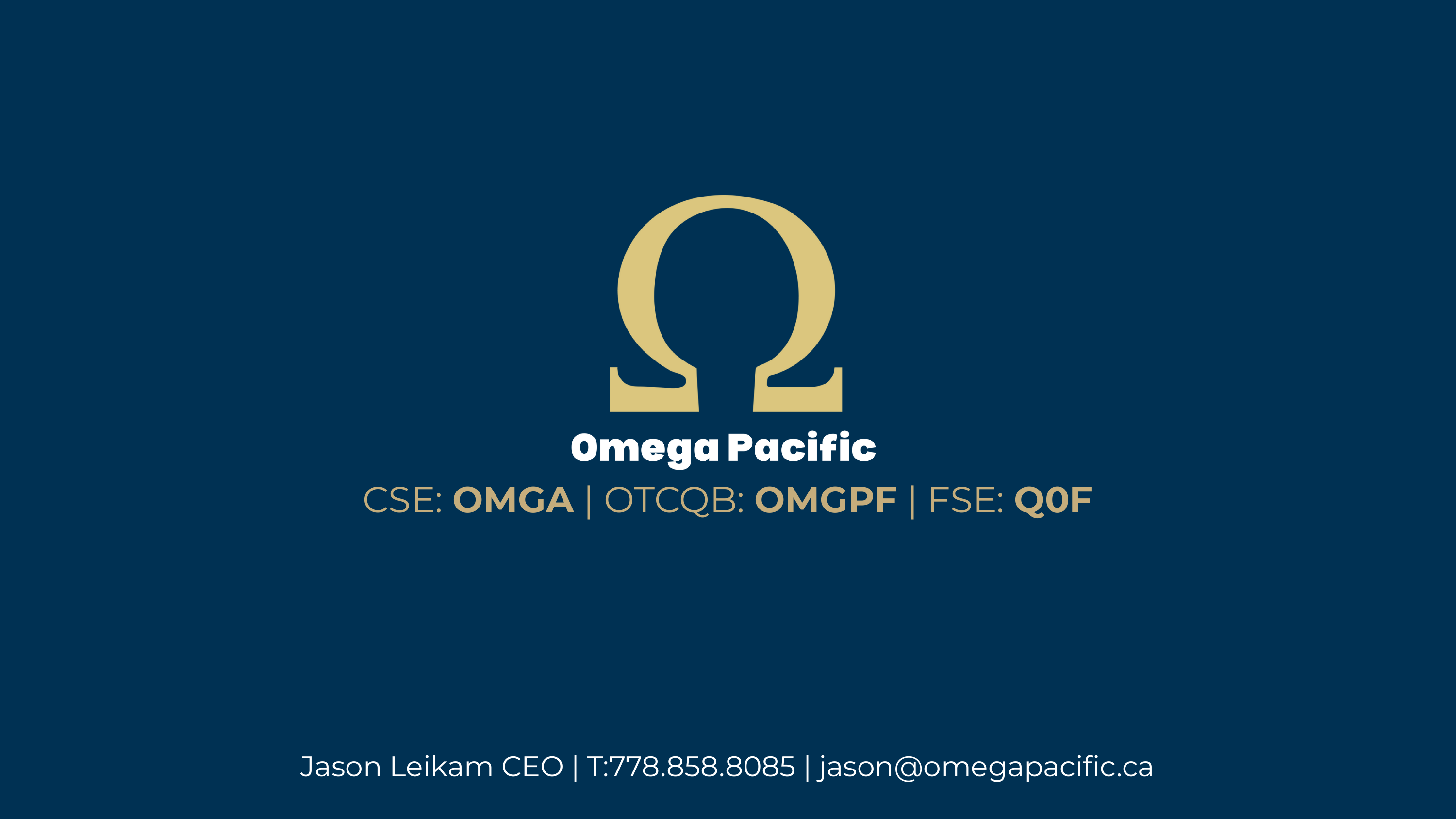

CSE: OMGA | OTCQB: OMGPF | FSE: Q0F
Jason Leikam CEO | T:778.858.8085 | jason@omegapacific.ca